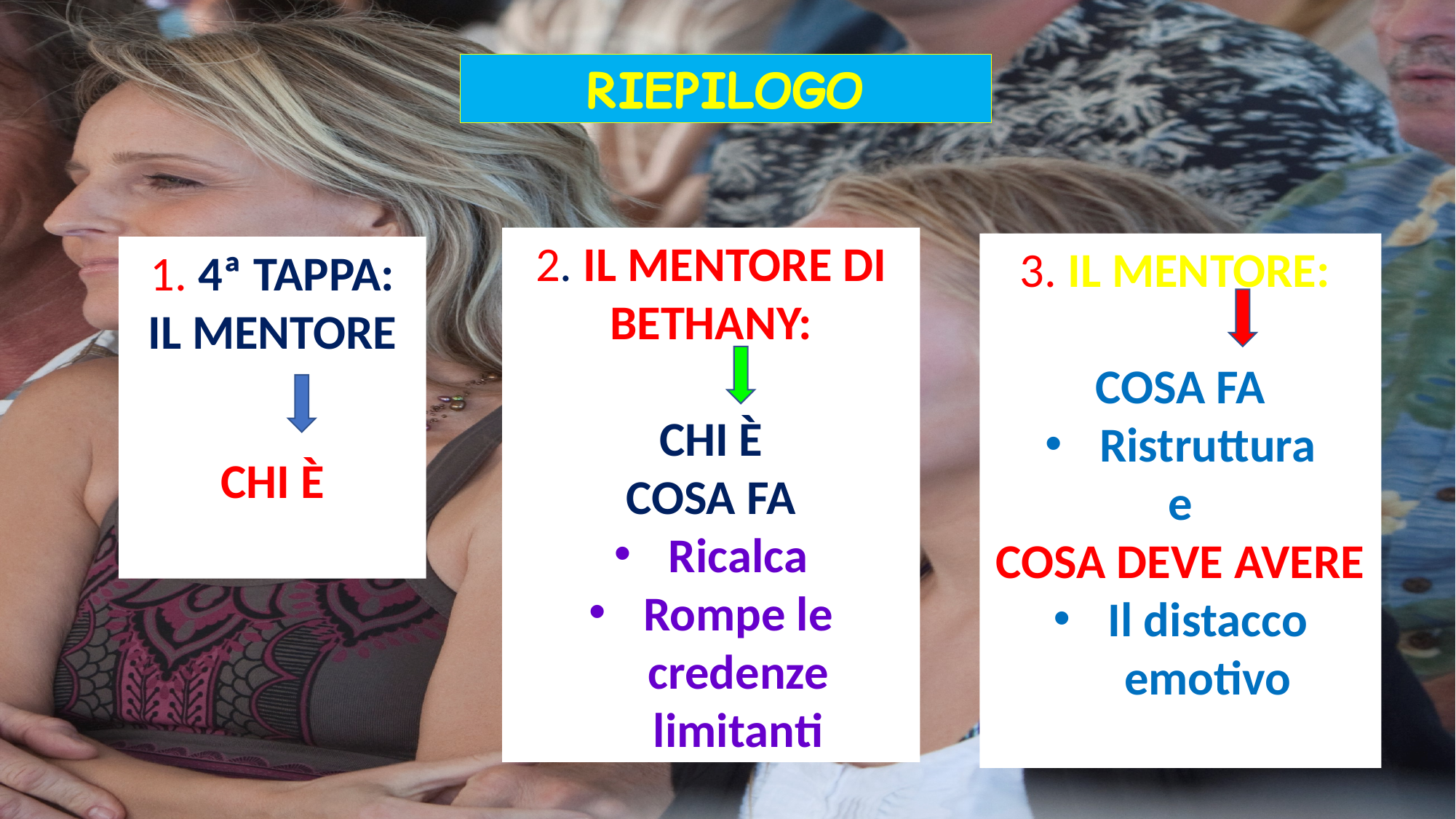

RIEPILOGO
2. IL MENTORE DI BETHANY:

CHI È
COSA FA
Ricalca
Rompe le credenze limitanti
3. IL MENTORE:

COSA FA
Ristruttura
 e
COSA DEVE AVERE
Il distacco emotivo

1. 4ª TAPPA: IL MENTORE

CHI È